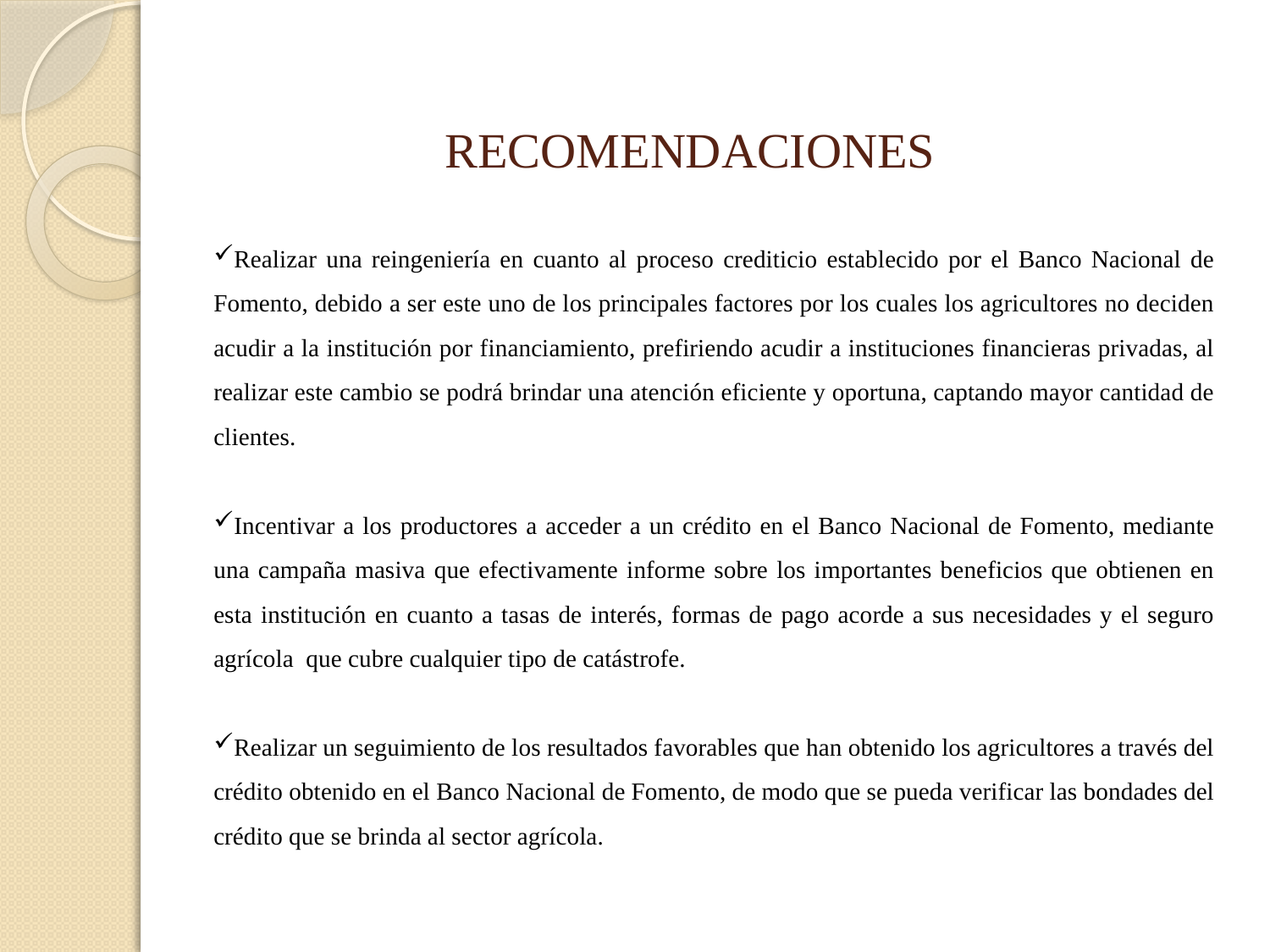

# RECOMENDACIONES
Realizar una reingeniería en cuanto al proceso crediticio establecido por el Banco Nacional de Fomento, debido a ser este uno de los principales factores por los cuales los agricultores no deciden acudir a la institución por financiamiento, prefiriendo acudir a instituciones financieras privadas, al realizar este cambio se podrá brindar una atención eficiente y oportuna, captando mayor cantidad de clientes.

Incentivar a los productores a acceder a un crédito en el Banco Nacional de Fomento, mediante una campaña masiva que efectivamente informe sobre los importantes beneficios que obtienen en esta institución en cuanto a tasas de interés, formas de pago acorde a sus necesidades y el seguro agrícola  que cubre cualquier tipo de catástrofe.

Realizar un seguimiento de los resultados favorables que han obtenido los agricultores a través del crédito obtenido en el Banco Nacional de Fomento, de modo que se pueda verificar las bondades del crédito que se brinda al sector agrícola.